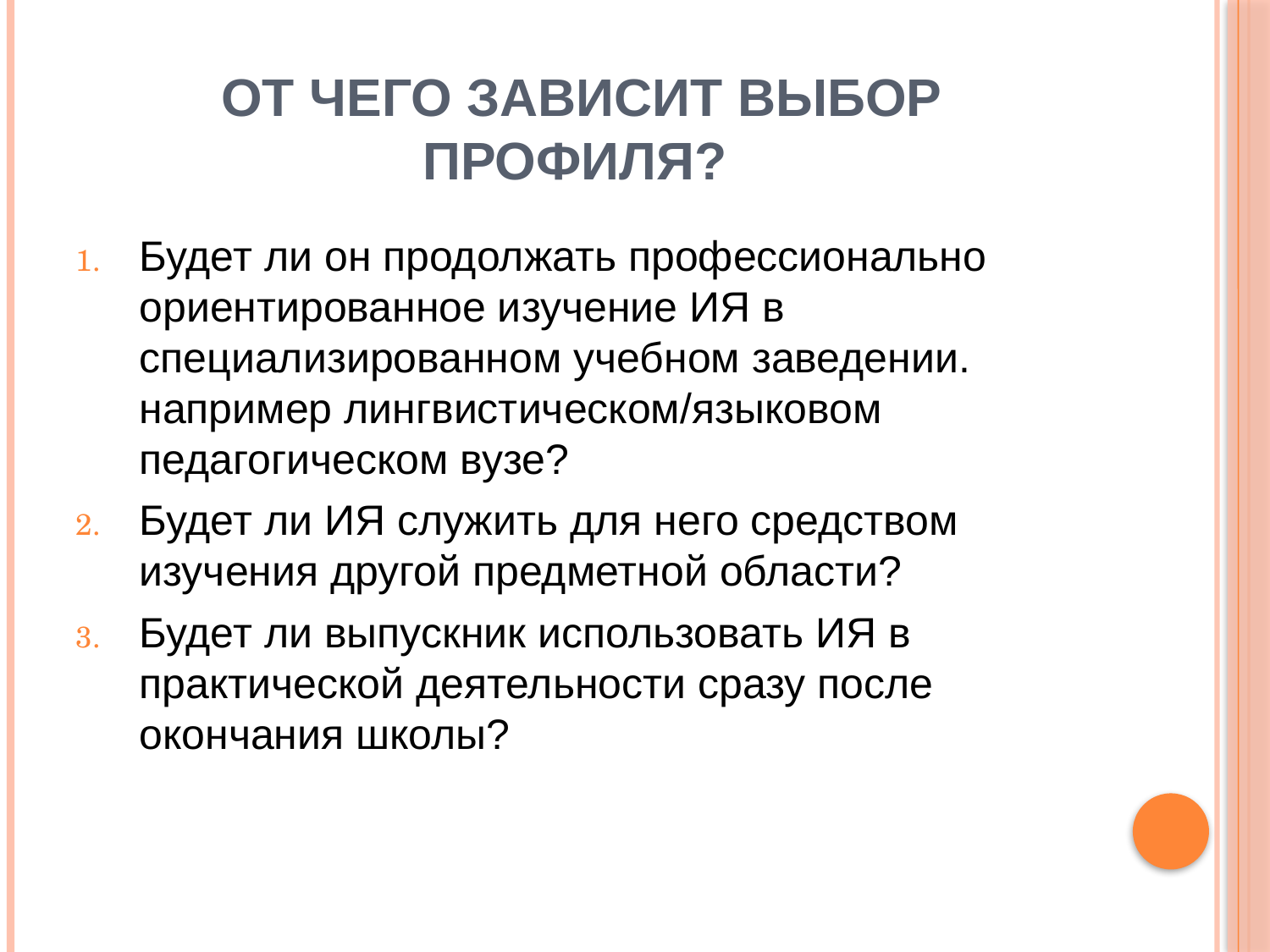

# От чего зависит выбор профиля?
Будет ли он продолжать профессионально ориентированное изучение ИЯ в специализированном учебном заведении. например лингвистическом/языковом педагогическом вузе?
Будет ли ИЯ служить для него средством изучения другой предметной области?
Будет ли выпускник использовать ИЯ в практической деятельности сразу после окончания школы?